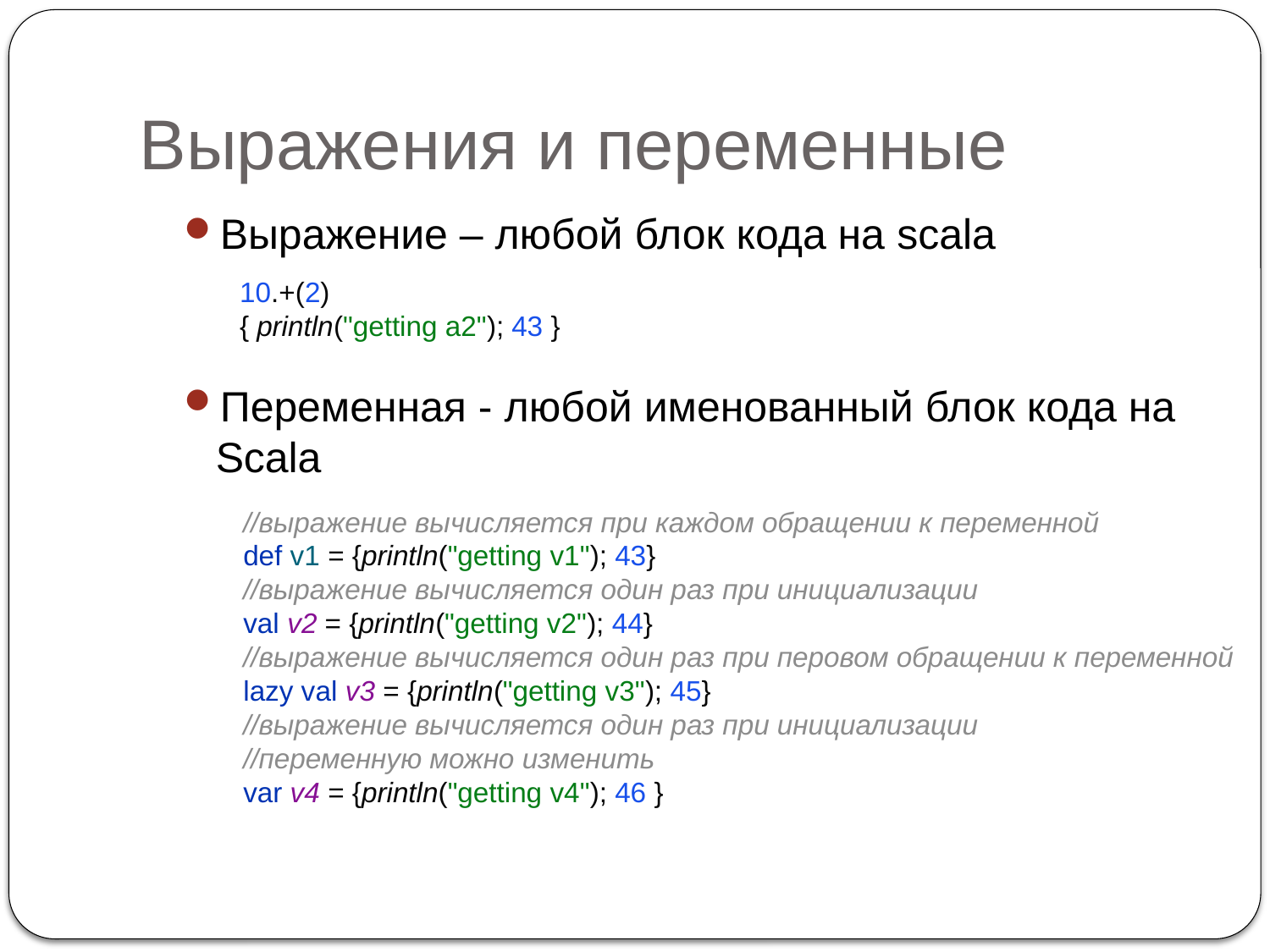

# Выражения и переменные
Выражение – любой блок кода на scala

Переменная - любой именованный блок кода на Scala

10.+(2)
{ println("getting a2"); 43 }
//выражение вычисляется при каждом обращении к переменной
def v1 = {println("getting v1"); 43}
//выражение вычисляется один раз при инициализации
val v2 = {println("getting v2"); 44}
//выражение вычисляется один раз при перовом обращении к переменной
lazy val v3 = {println("getting v3"); 45}
//выражение вычисляется один раз при инициализации
//переменную можно изменить
var v4 = {println("getting v4"); 46 }